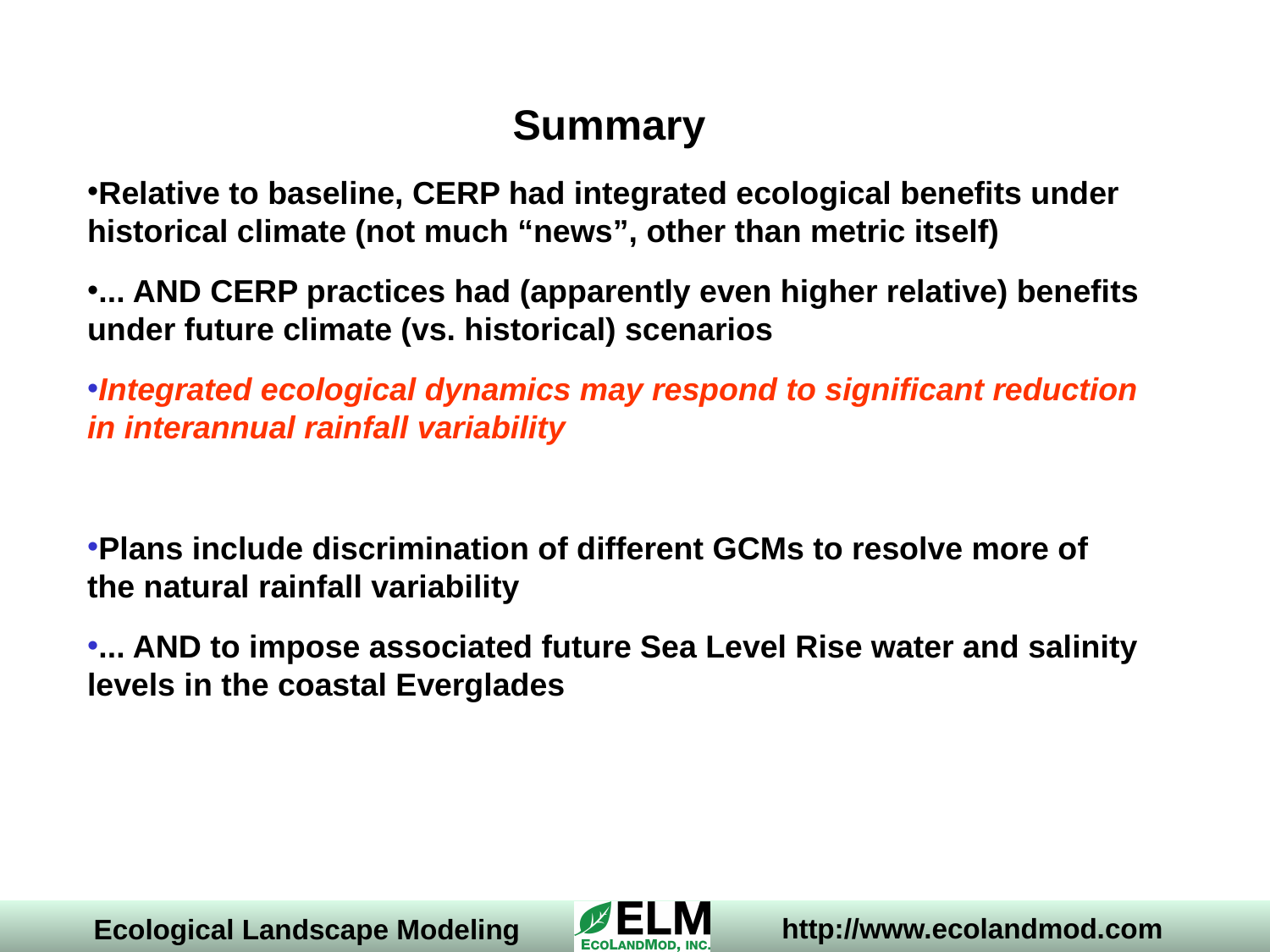

Summary
Relative to baseline, CERP had integrated ecological benefits under historical climate (not much “news”, other than metric itself)
... AND CERP practices had (apparently even higher relative) benefits under future climate (vs. historical) scenarios
Integrated ecological dynamics may respond to significant reduction in interannual rainfall variability

Plans include discrimination of different GCMs to resolve more of the natural rainfall variability
... AND to impose associated future Sea Level Rise water and salinity levels in the coastal Everglades